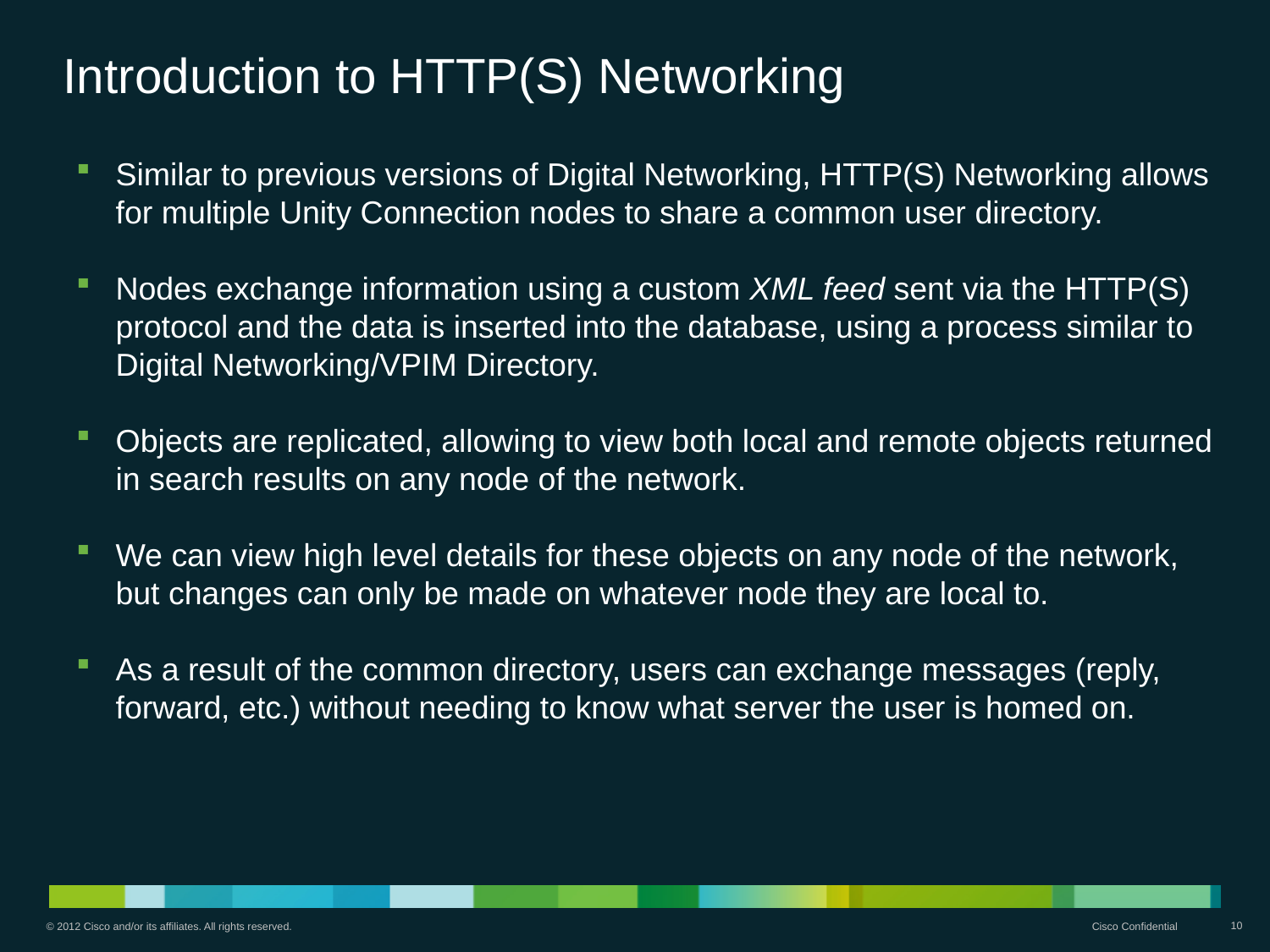

# Introduction to HTTP(S) Networking
Similar to previous versions of Digital Networking, HTTP(S) Networking allows for multiple Unity Connection nodes to share a common user directory.

Nodes exchange information using a custom XML feed sent via the HTTP(S) protocol and the data is inserted into the database, using a process similar to Digital Networking/VPIM Directory.

Objects are replicated, allowing to view both local and remote objects returned in search results on any node of the network.

We can view high level details for these objects on any node of the network, but changes can only be made on whatever node they are local to.

As a result of the common directory, users can exchange messages (reply, forward, etc.) without needing to know what server the user is homed on.